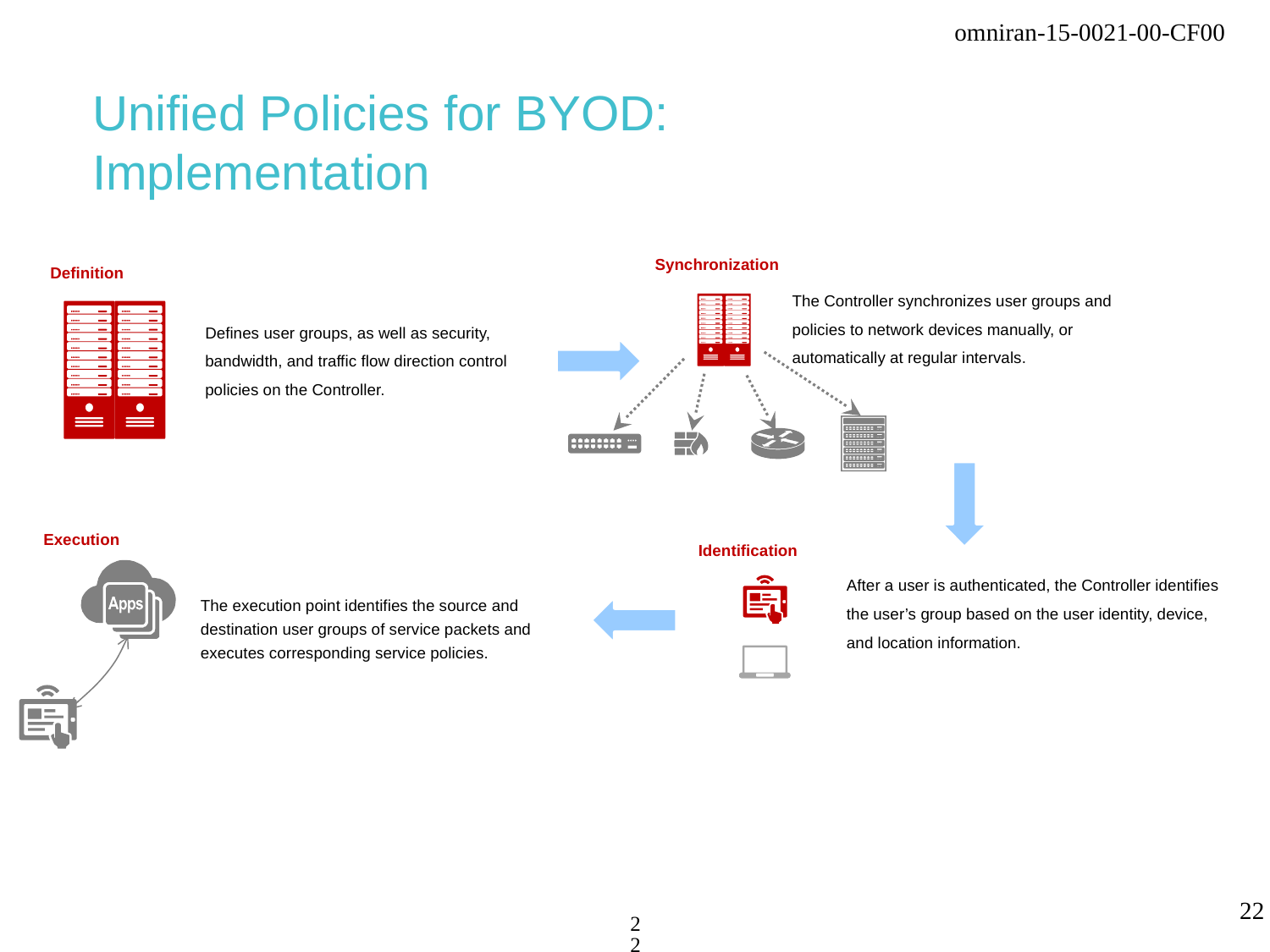

Unified Policies for BYOD:
Implementation
Synchronization
Definition

The Controller synchronizes user groups and policies to network devices manually, or automatically at regular intervals.

Defines user groups, as well as security, bandwidth, and traffic flow direction control policies on the Controller.

Execution
Identification

After a user is authenticated, the Controller identifies the user’s group based on the user identity, device, and location information.

The execution point identifies the source and destination user groups of service packets and executes corresponding service policies.

22